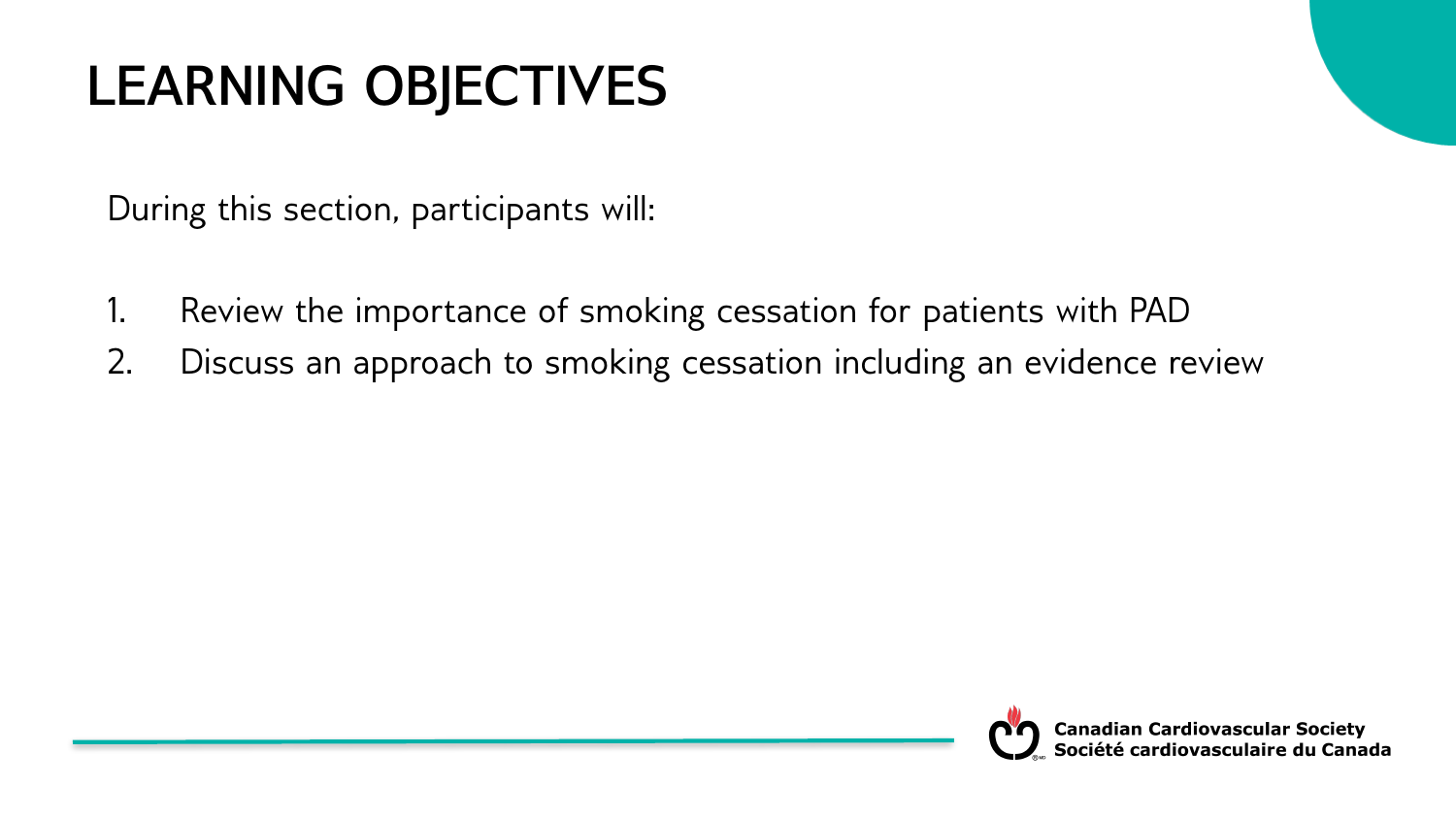

LEARNING OBJECTIVES
During this section, participants will:

Review the importance of smoking cessation for patients with PAD
Discuss an approach to smoking cessation including an evidence review